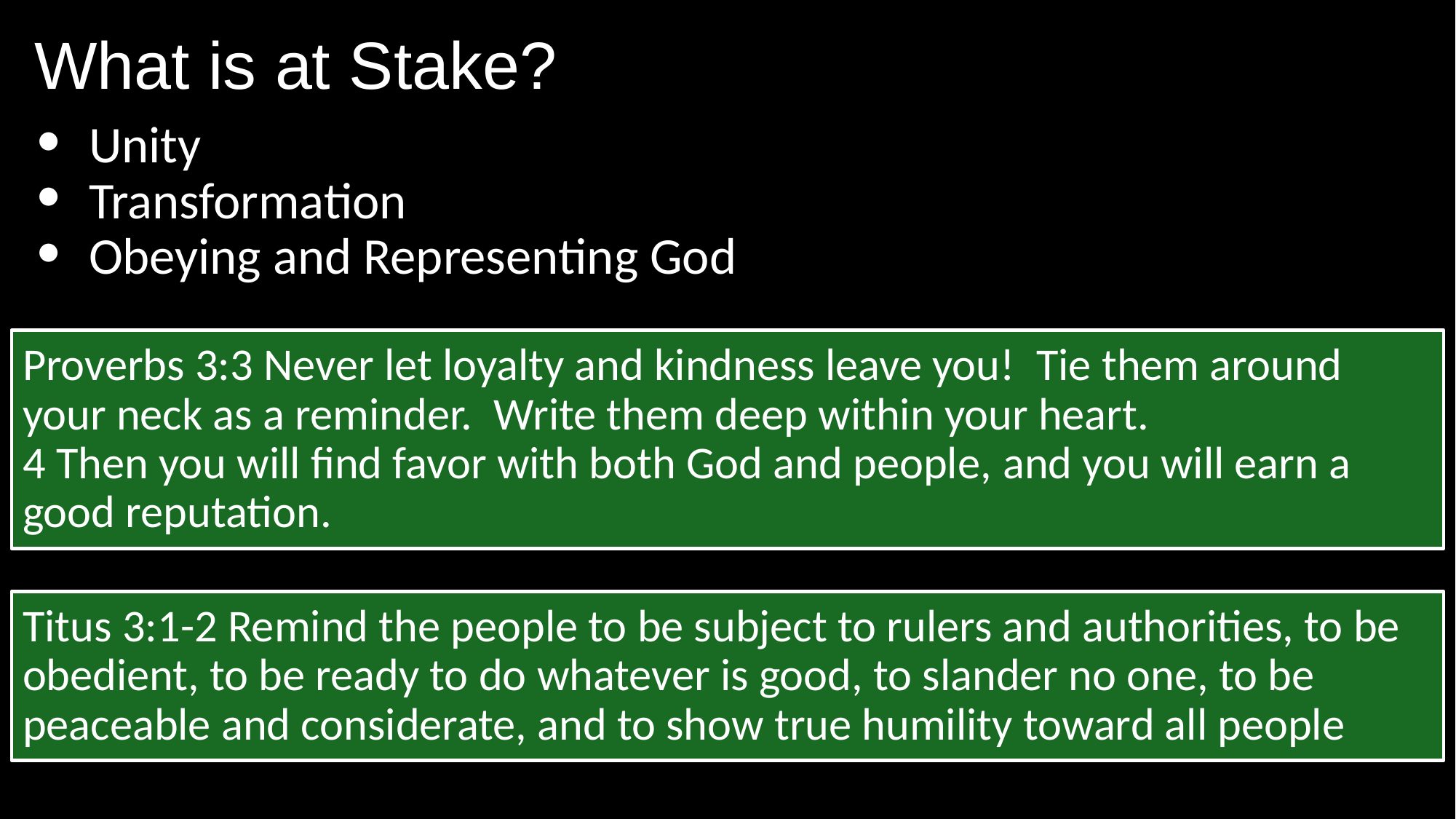

# What is at Stake?
Unity
Transformation
Obeying and Representing God

Proverbs 3:3 Never let loyalty and kindness leave you!  Tie them around your neck as a reminder.  Write them deep within your heart.
4 Then you will find favor with both God and people, and you will earn a good reputation.
Titus 3:1-2 Remind the people to be subject to rulers and authorities, to be obedient, to be ready to do whatever is good, to slander no one, to be peaceable and considerate, and to show true humility toward all people